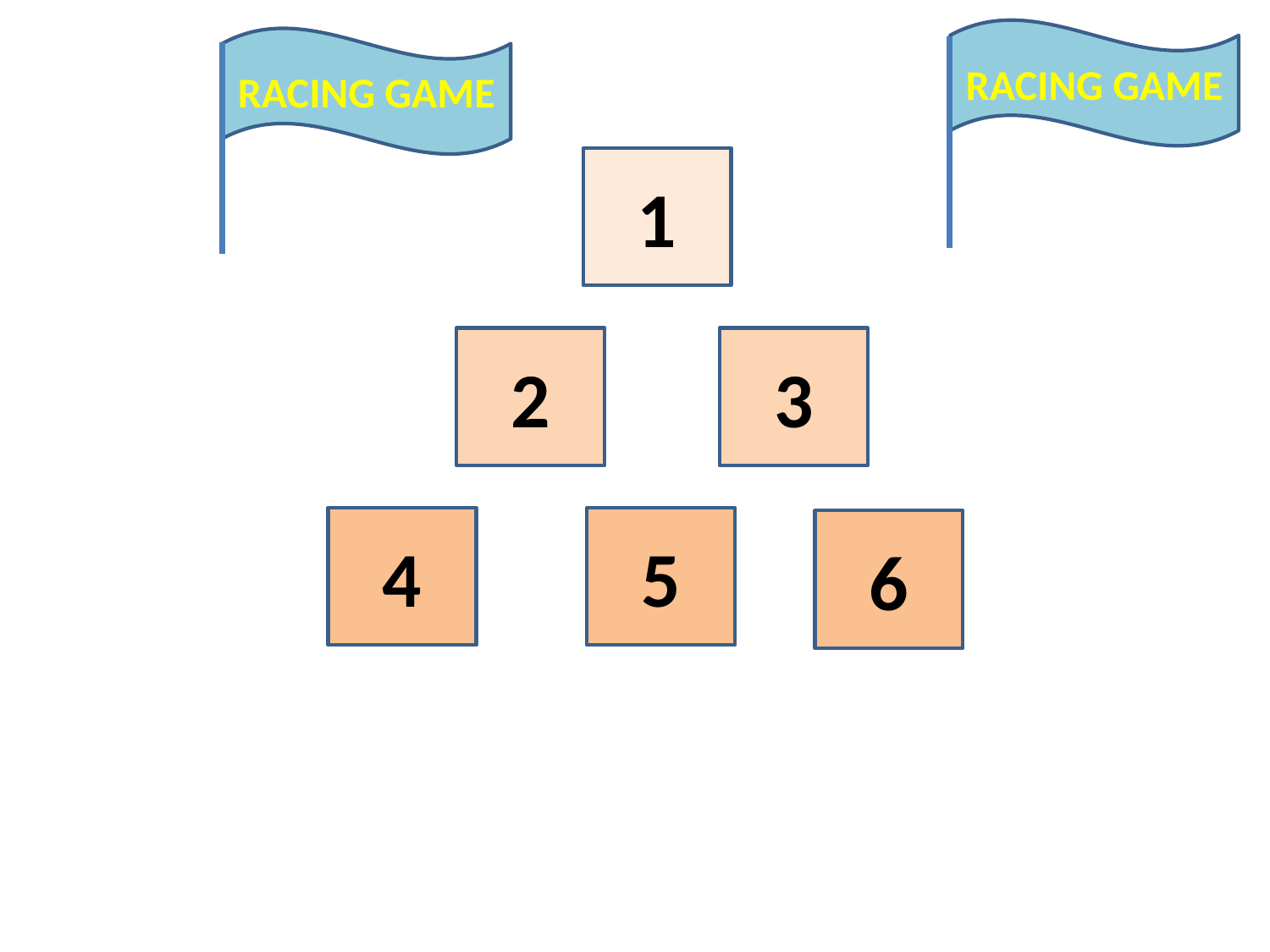

RACING GAME
RACING GAME
1
2
3
4
5
6